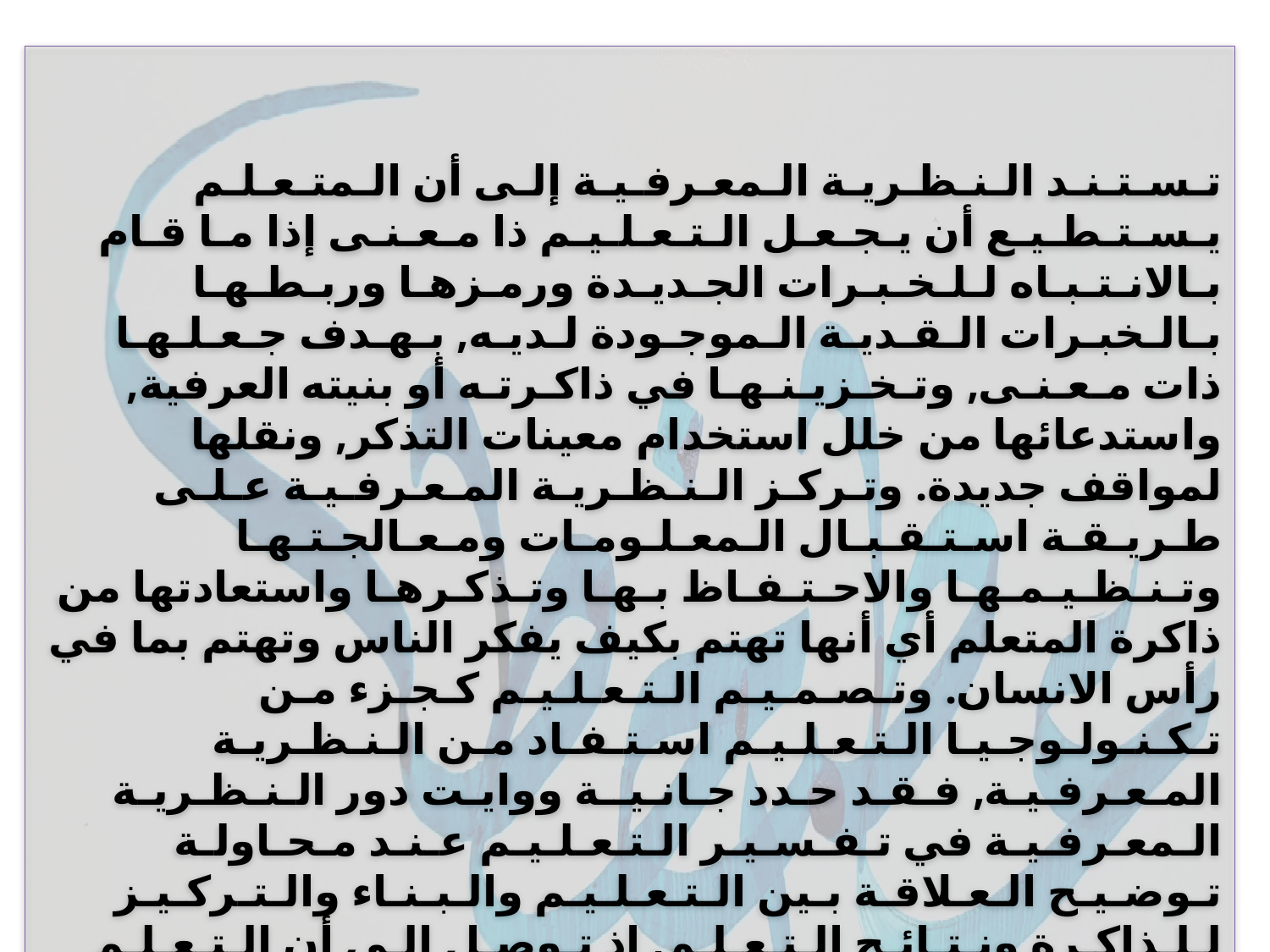

تـسـتـنـد الـنـظـريـة الـمعـرفـيـة إلـى أن الـمتـعـلـم يـسـتـطـيـع أن يـجـعـل الـتـعـلـيـم ذا مـعـنـى إذا مـا قـام بـالانـتـبـاه لـلـخـبـرات الجـديـدة ورمـزهـا وربـطـهـا بـالـخبـرات الـقـديـة الـموجـودة لـديـه, بـهـدف جـعـلـهـا ذات مـعـنـى, وتـخـزيـنـهـا في ذاكـرتـه أو بنيته العرفية, واستدعائها من خلل استخدام معينات التذكر, ونقلها لمواقف جديدة. وتـركـز الـنـظـريـة المـعـرفـيـة عـلـى طـريـقـة اسـتـقـبـال الـمعـلـومـات ومـعـالجـتـهـا وتـنـظـيـمـهـا والاحـتـفـاظ بـهـا وتـذكـرهـا واستعادتها من ذاكرة المتعلم أي أنها تهتم بكيف يفكر الناس وتهتم بما في رأس الانسان. وتـصـمـيـم الـتـعـلـيـم كـجـزء مـن تـكـنـولـوجـيـا الـتـعـلـيـم اسـتـفـاد مـن الـنـظـريـة المـعـرفـيـة, فـقـد حـدد جـانـيــة ووايـت دور الـنـظـريـة الـمعـرفـيـة في تـفـسـيـر الـتـعـلـيـم عـنـد مـحـاولـة تـوضـيـح الـعـلاقـة بـين الـتـعـلـيـم والـبـنـاء والـتـركـيـز لـلـذاكـرة ونـتـائـج الـتـعـلـم, إذ تـوصـل إلـى أن الـتـعـلـم يـعـتـمـد بـشـكـل أسـاسـي عـلـى الـتـنـظـيـم الـذهـنـي لـلـتـعـلـم والمخططات الـتـي يـرسـمـهـا, وهـذا مـا يـسـمـى بـالـسـكـيـمـا Schema  فـالـسـكـيـمـا هـي عـبـارة عـن مـعـارف عـامـة عـن أحـداث نموذجية تتابعية تشتمل على مشاهدة متتابعة.